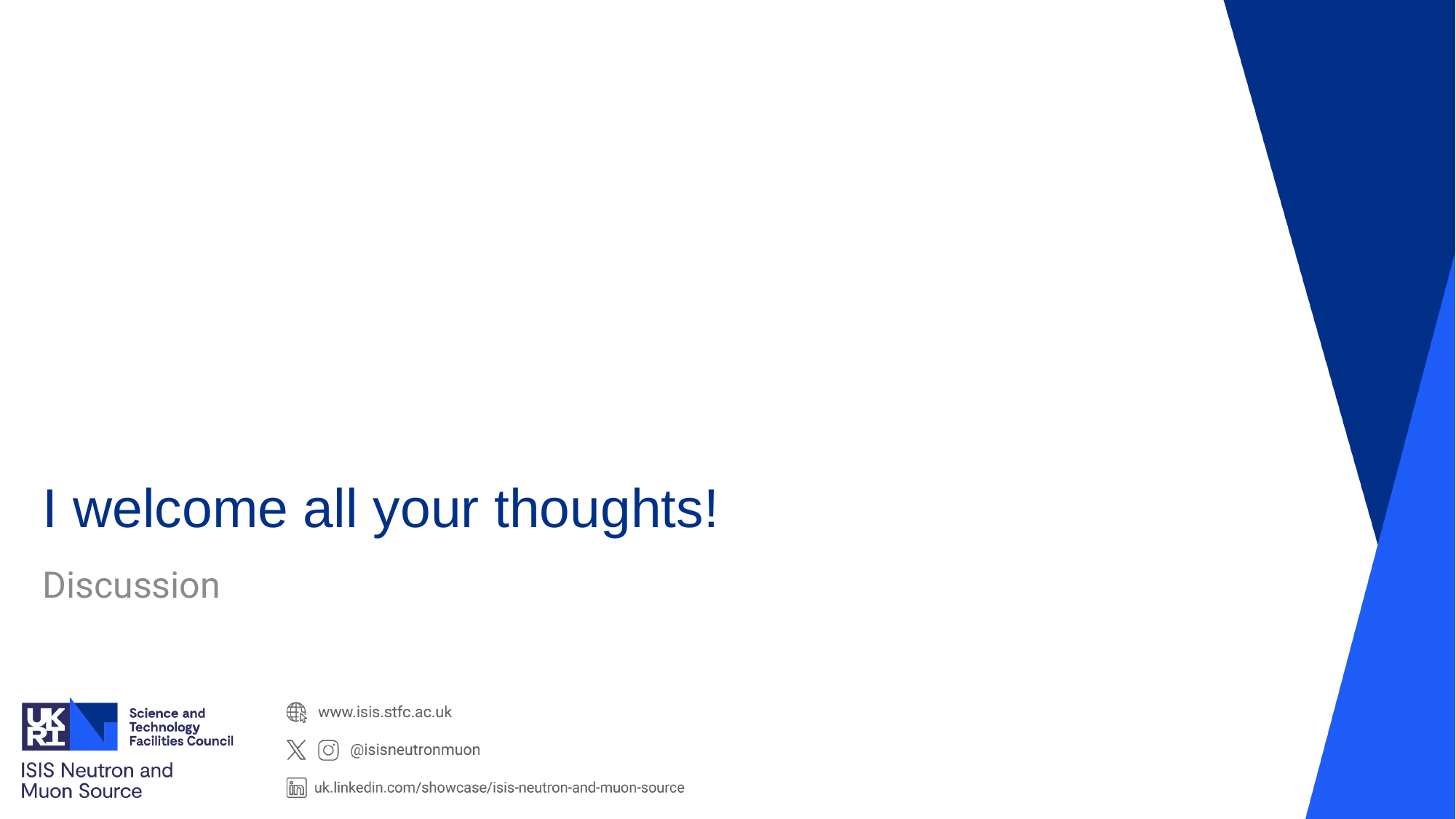

# I welcome all your thoughts!
Discussion